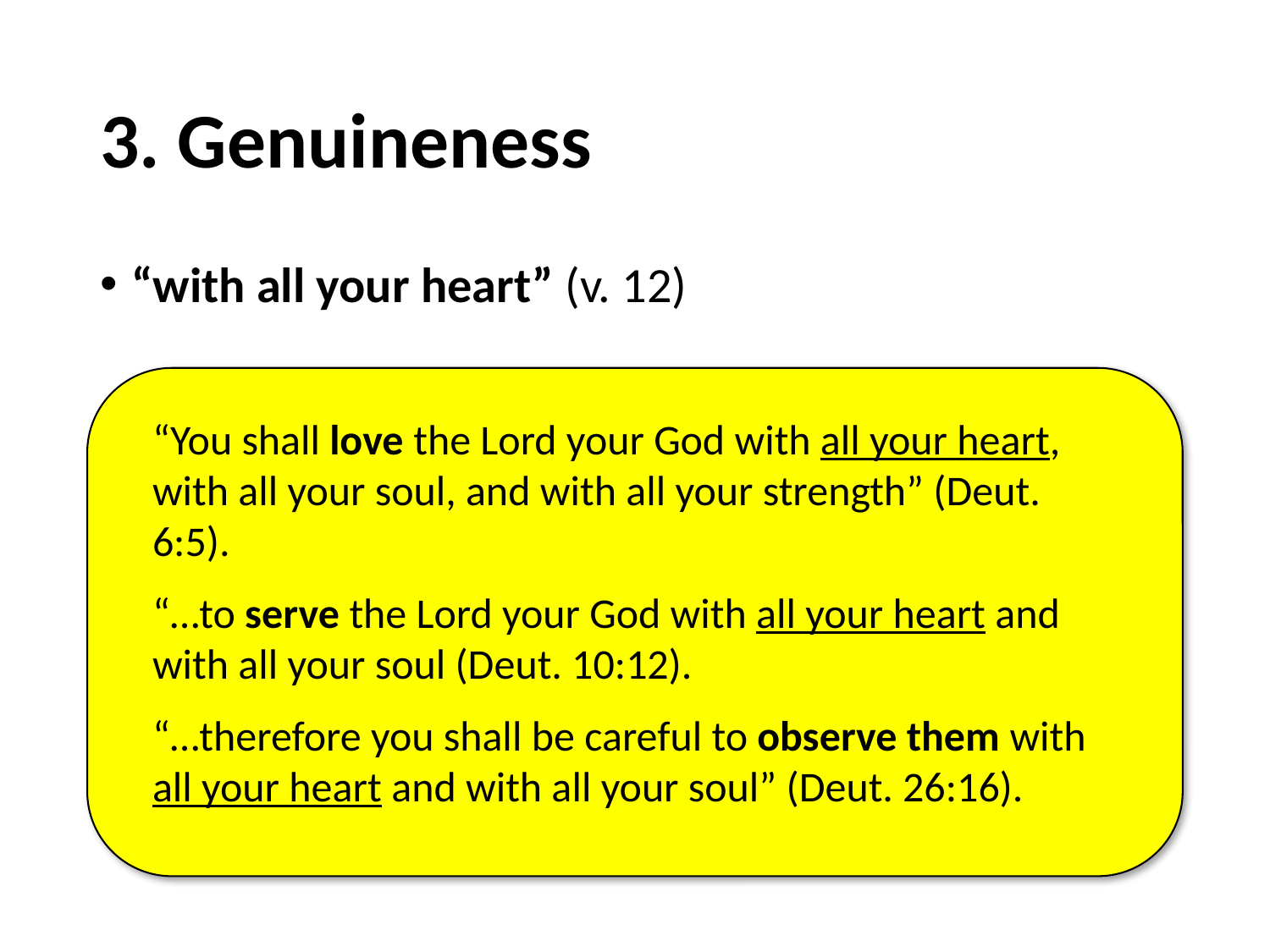

# 3. Genuineness
“with all your heart” (v. 12)

“You shall love the Lord your God with all your heart, with all your soul, and with all your strength” (Deut. 6:5).

“…to serve the Lord your God with all your heart and with all your soul (Deut. 10:12).

“…therefore you shall be careful to observe them with all your heart and with all your soul” (Deut. 26:16).